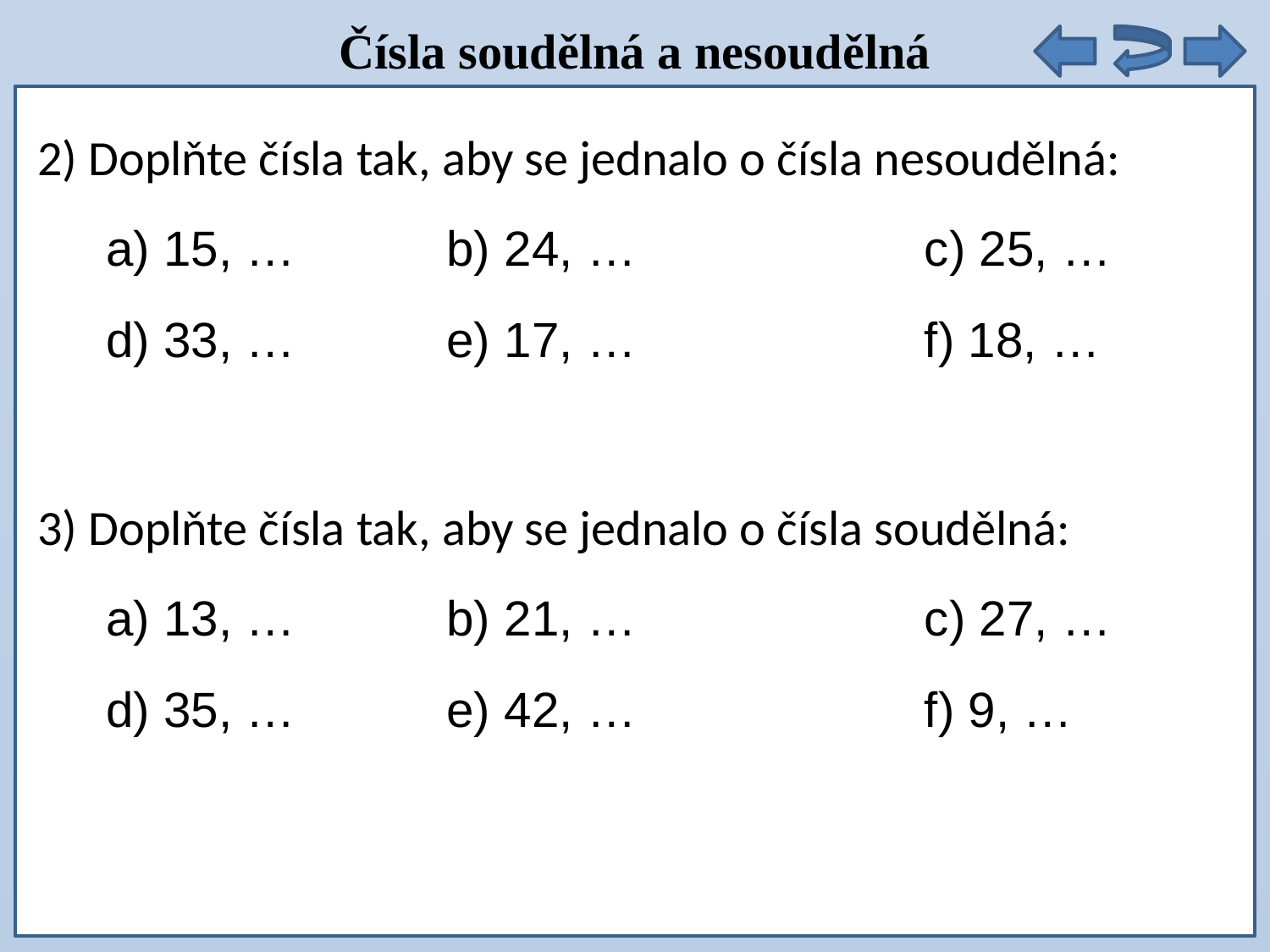

Čísla soudělná a nesoudělná

2) Doplňte čísla tak, aby se jednalo o čísla nesoudělná:
     a) 15, …           b) 24, …                     c) 25, …
     d) 33, …           e) 17, …                     f) 18, …
3) Doplňte čísla tak, aby se jednalo o čísla soudělná:
     a) 13, …           b) 21, …                     c) 27, …
     d) 35, …           e) 42, …                     f) 9, …